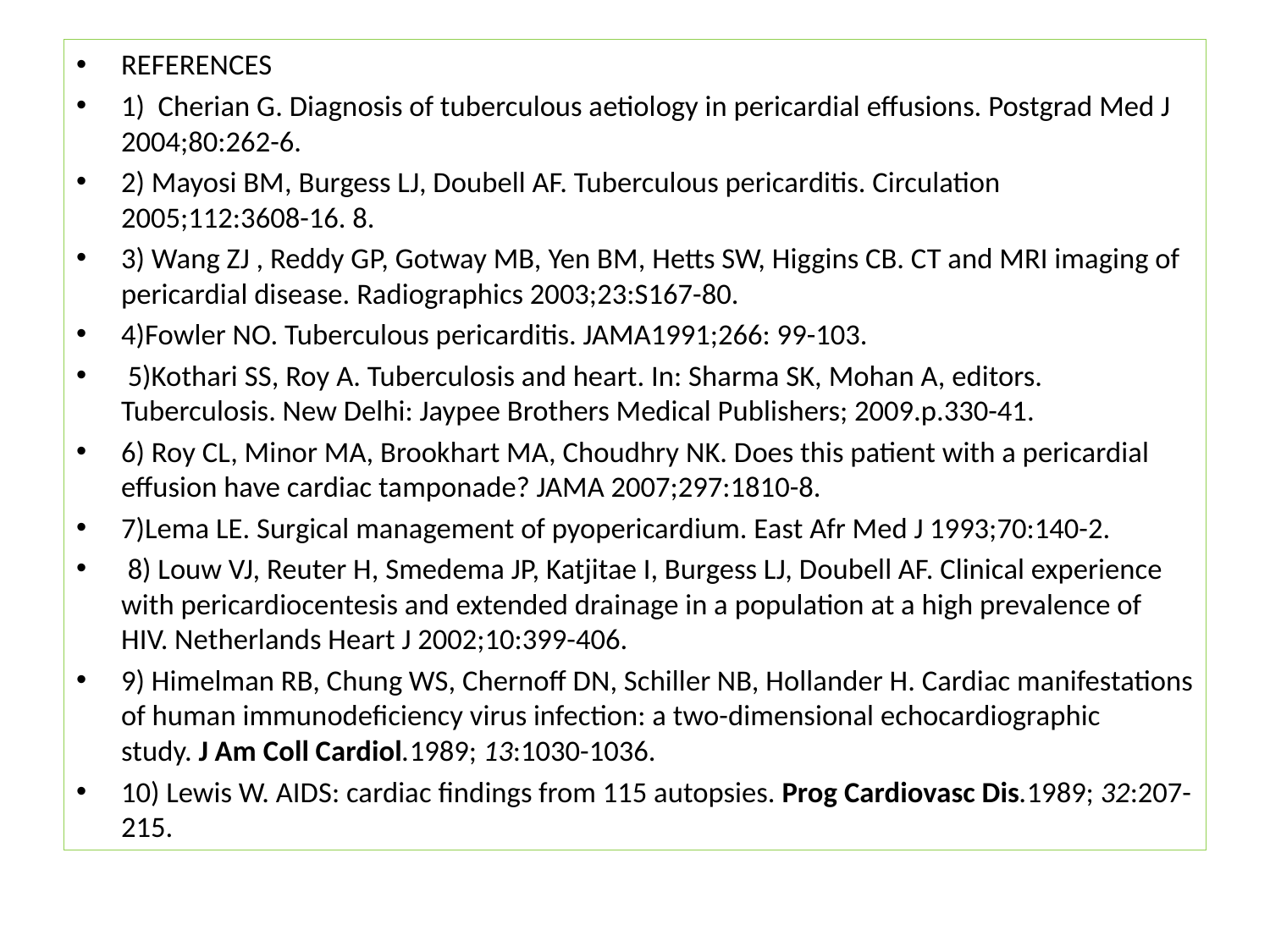

#
REFERENCES
1)  Cherian G. Diagnosis of tuberculous aetiology in pericardial effusions. Postgrad Med J 2004;80:262-6.
2) Mayosi BM, Burgess LJ, Doubell AF. Tuberculous pericarditis. Circulation 2005;112:3608-16. 8.
3) Wang ZJ , Reddy GP, Gotway MB, Yen BM, Hetts SW, Higgins CB. CT and MRI imaging of pericardial disease. Radiographics 2003;23:S167-80.
4)Fowler NO. Tuberculous pericarditis. JAMA1991;266: 99-103.
 5)Kothari SS, Roy A. Tuberculosis and heart. In: Sharma SK, Mohan A, editors. Tuberculosis. New Delhi: Jaypee Brothers Medical Publishers; 2009.p.330-41.
6) Roy CL, Minor MA, Brookhart MA, Choudhry NK. Does this patient with a pericardial effusion have cardiac tamponade? JAMA 2007;297:1810-8.
7)Lema LE. Surgical management of pyopericardium. East Afr Med J 1993;70:140-2.
 8) Louw VJ, Reuter H, Smedema JP, Katjitae I, Burgess LJ, Doubell AF. Clinical experience with pericardiocentesis and extended drainage in a population at a high prevalence of HIV. Netherlands Heart J 2002;10:399-406.
9) Himelman RB, Chung WS, Chernoff DN, Schiller NB, Hollander H. Cardiac manifestations of human immunodeficiency virus infection: a two-dimensional echocardiographic study. J Am Coll Cardiol.1989; 13:1030-1036.
10) Lewis W. AIDS: cardiac findings from 115 autopsies. Prog Cardiovasc Dis.1989; 32:207-215.